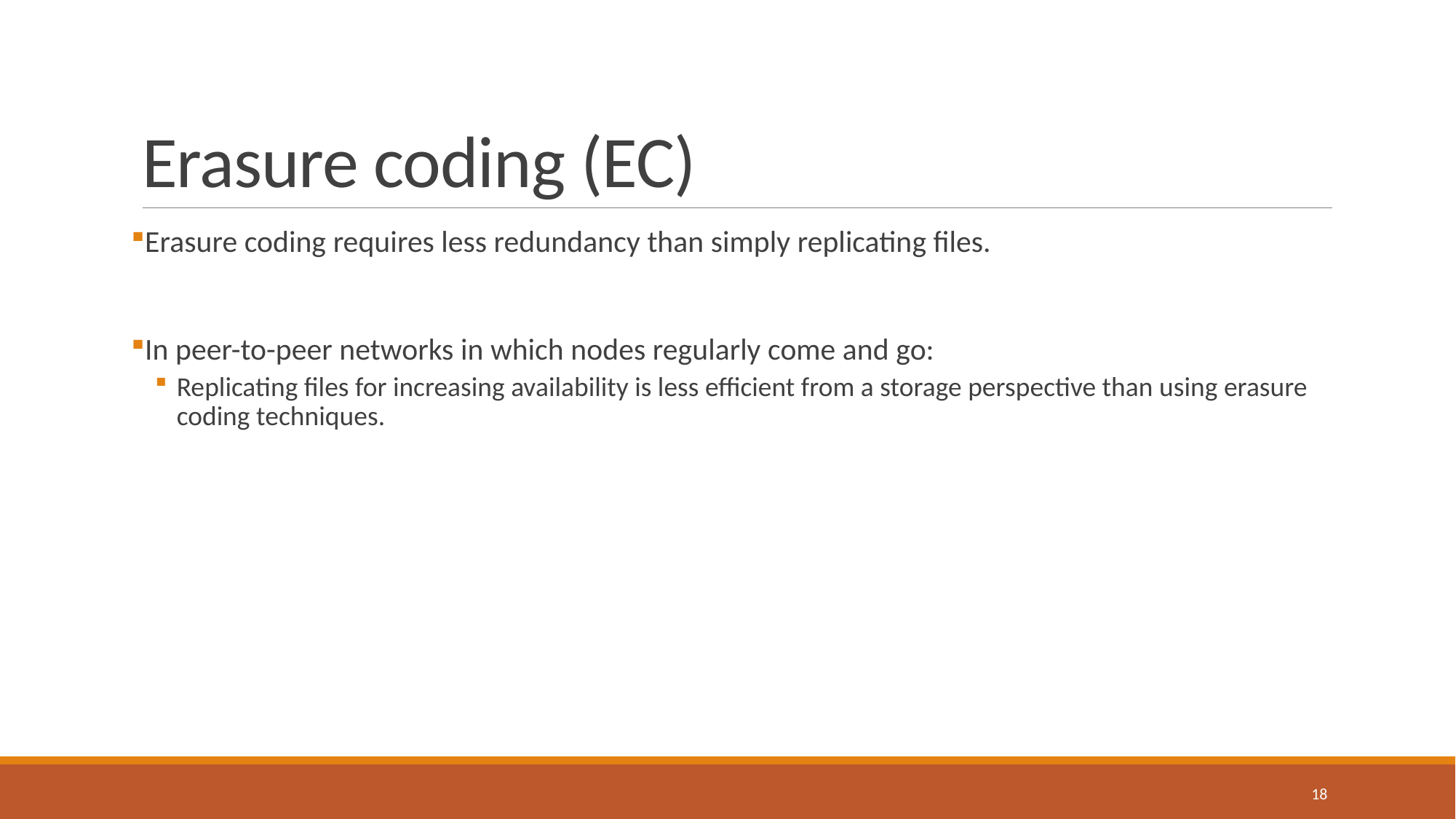

# Erasure coding (EC)
Erasure coding requires less redundancy than simply replicating files.

In peer-to-peer networks in which nodes regularly come and go:
Replicating files for increasing availability is less efficient from a storage perspective than using erasure coding techniques.
18